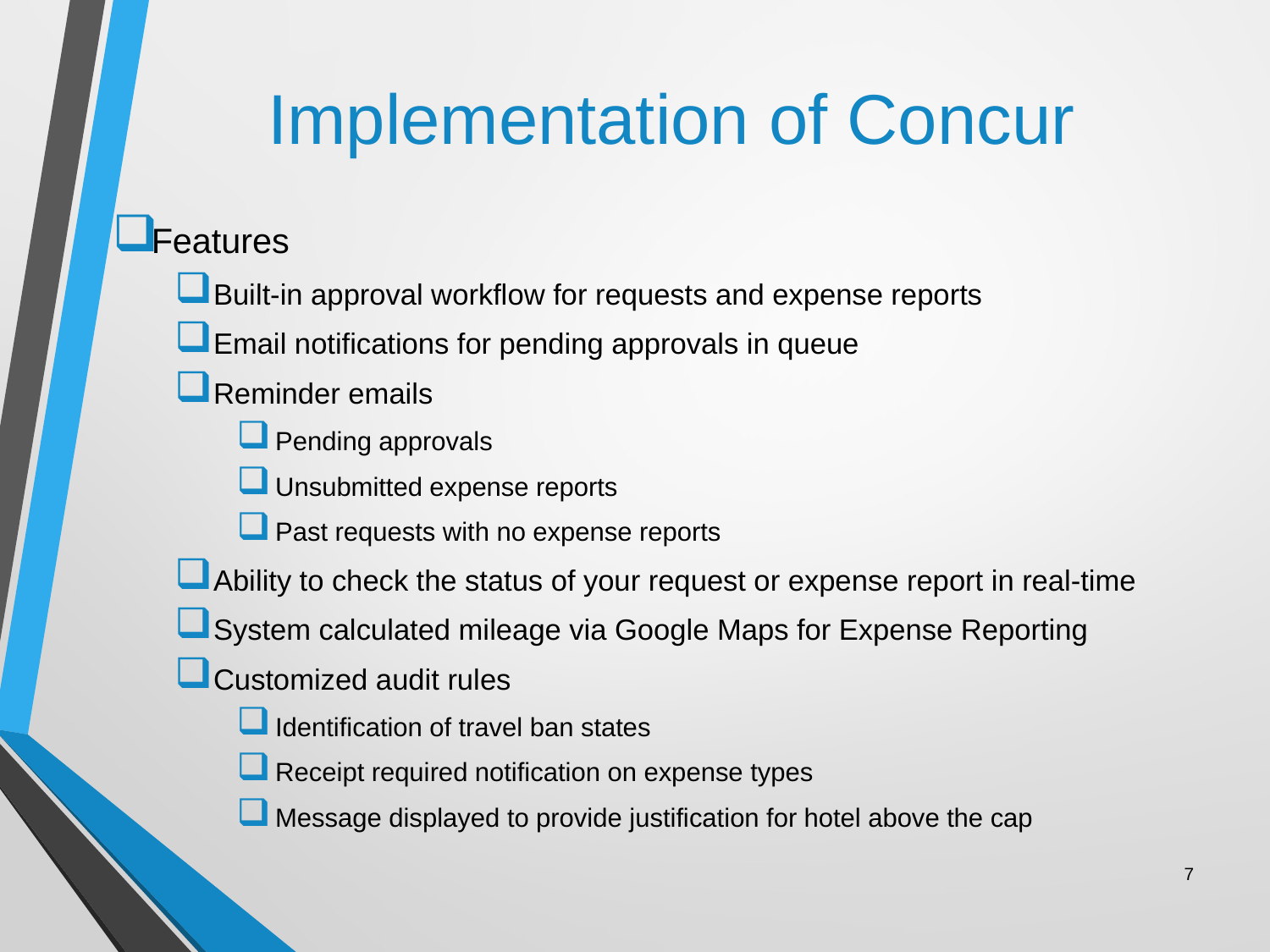

# Implementation of Concur
Features
Built-in approval workflow for requests and expense reports
Email notifications for pending approvals in queue
Reminder emails
Pending approvals
Unsubmitted expense reports
Past requests with no expense reports
Ability to check the status of your request or expense report in real-time
System calculated mileage via Google Maps for Expense Reporting
Customized audit rules
Identification of travel ban states
Receipt required notification on expense types
Message displayed to provide justification for hotel above the cap
7